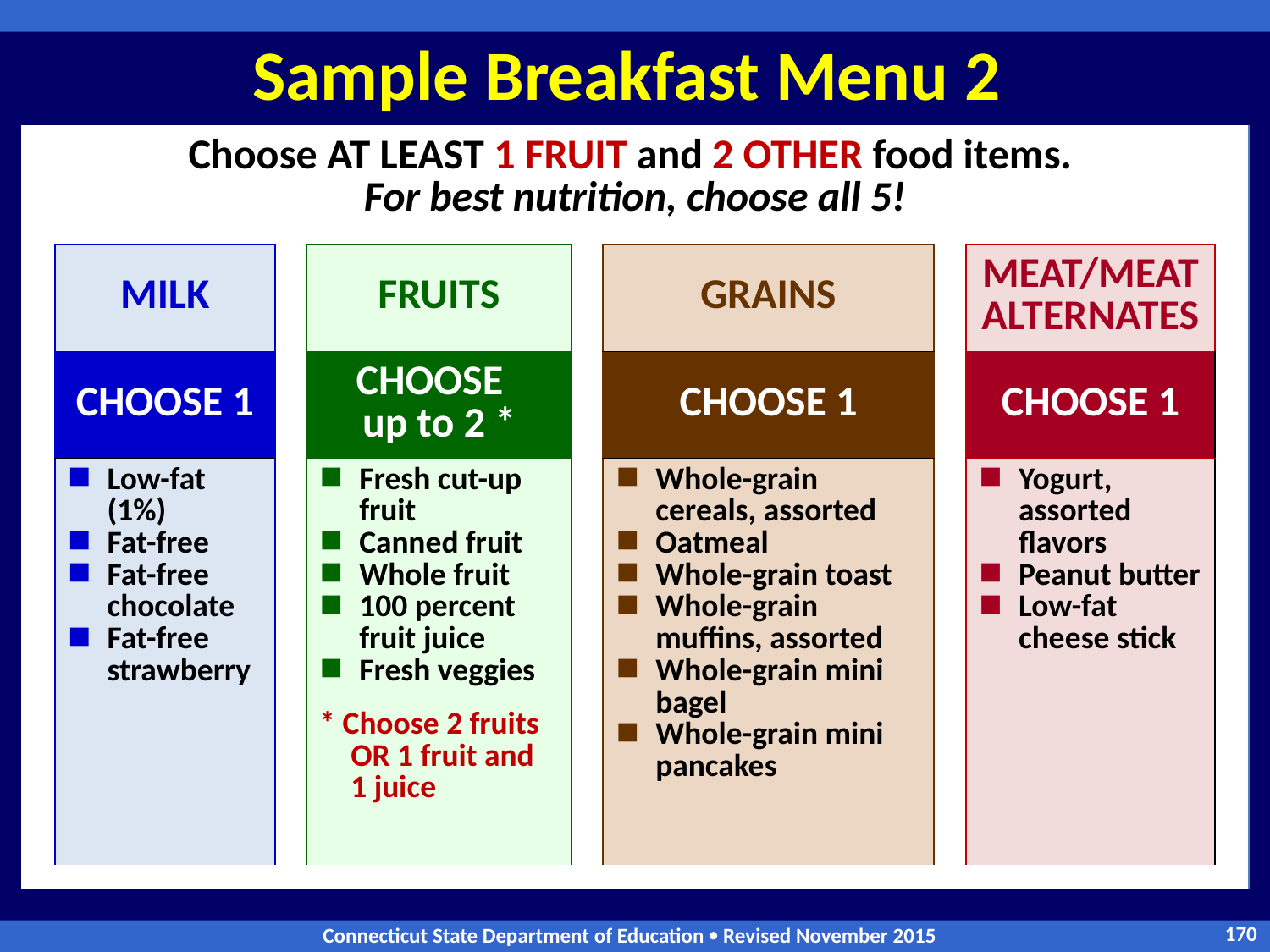

Sample Breakfast Menu 2
| Choose AT LEAST 1 FRUIT and 2 OTHER food items. For best nutrition, choose all 5! |  |  |  |  |  |  |  |  |
| --- | --- | --- | --- | --- | --- | --- | --- | --- |
|  | MILK |  | FRUITS |  | GRAINS |  | MEAT/MEAT ALTERNATES |  |
|  | CHOOSE 1 |  | CHOOSE up to 2 \* |  | CHOOSE 1 |  | CHOOSE 1 |  |
|  | Low-fat (1%) Fat-free Fat-free chocolate Fat-free strawberry |  | Fresh cut-up fruit Canned fruit Whole fruit 100 percent fruit juice Fresh veggies \* Choose 2 fruits OR 1 fruit and 1 juice |  | Whole-grain cereals, assorted Oatmeal Whole-grain toast Whole-grain muffins, assorted Whole-grain mini bagel Whole-grain mini pancakes |  | Yogurt, assorted flavors Peanut butter Low-fat cheese stick |  |
|  |  |  |  |  |  |  |  |  |